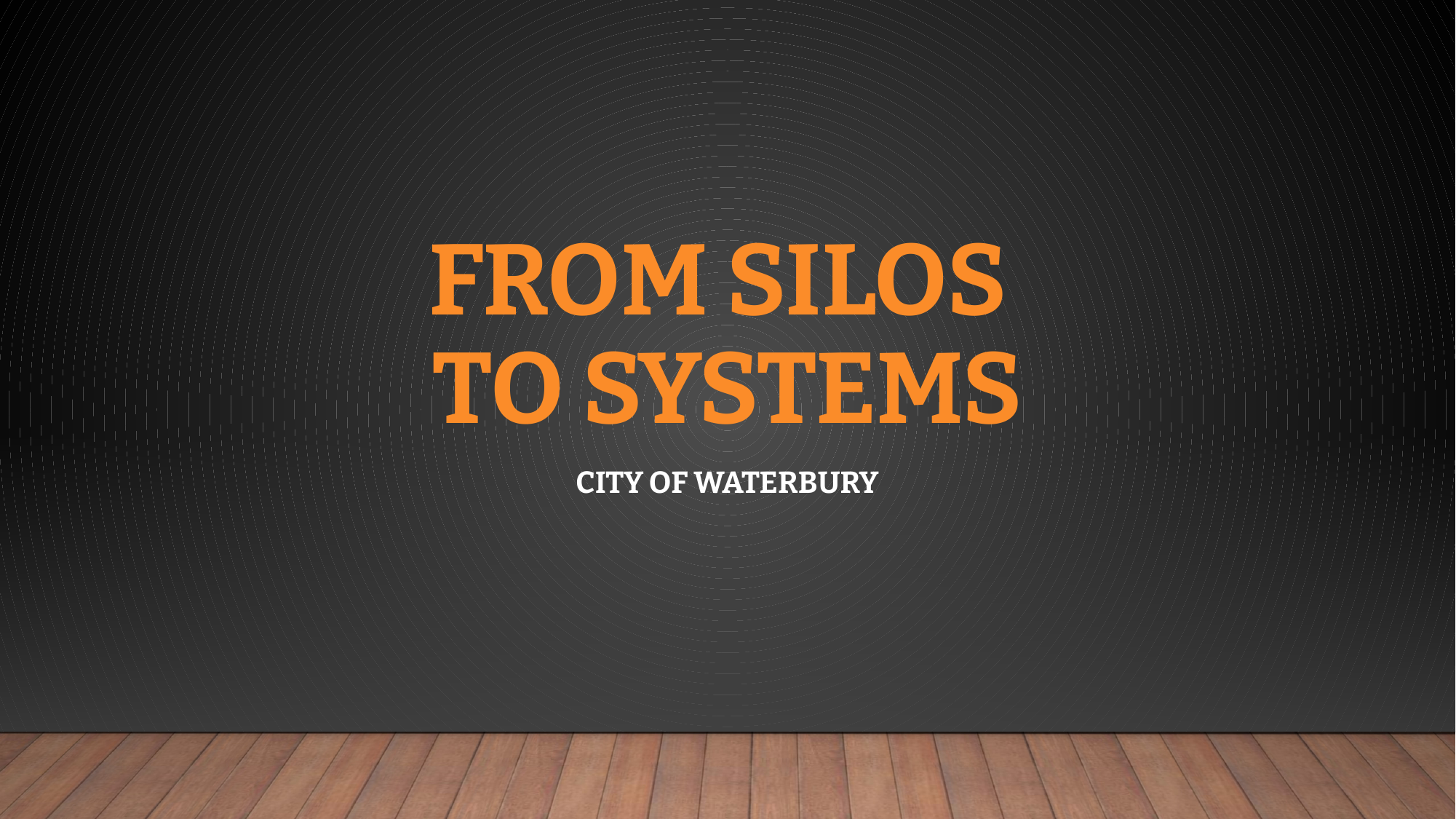

# From Silos to Systems
City of Waterbury